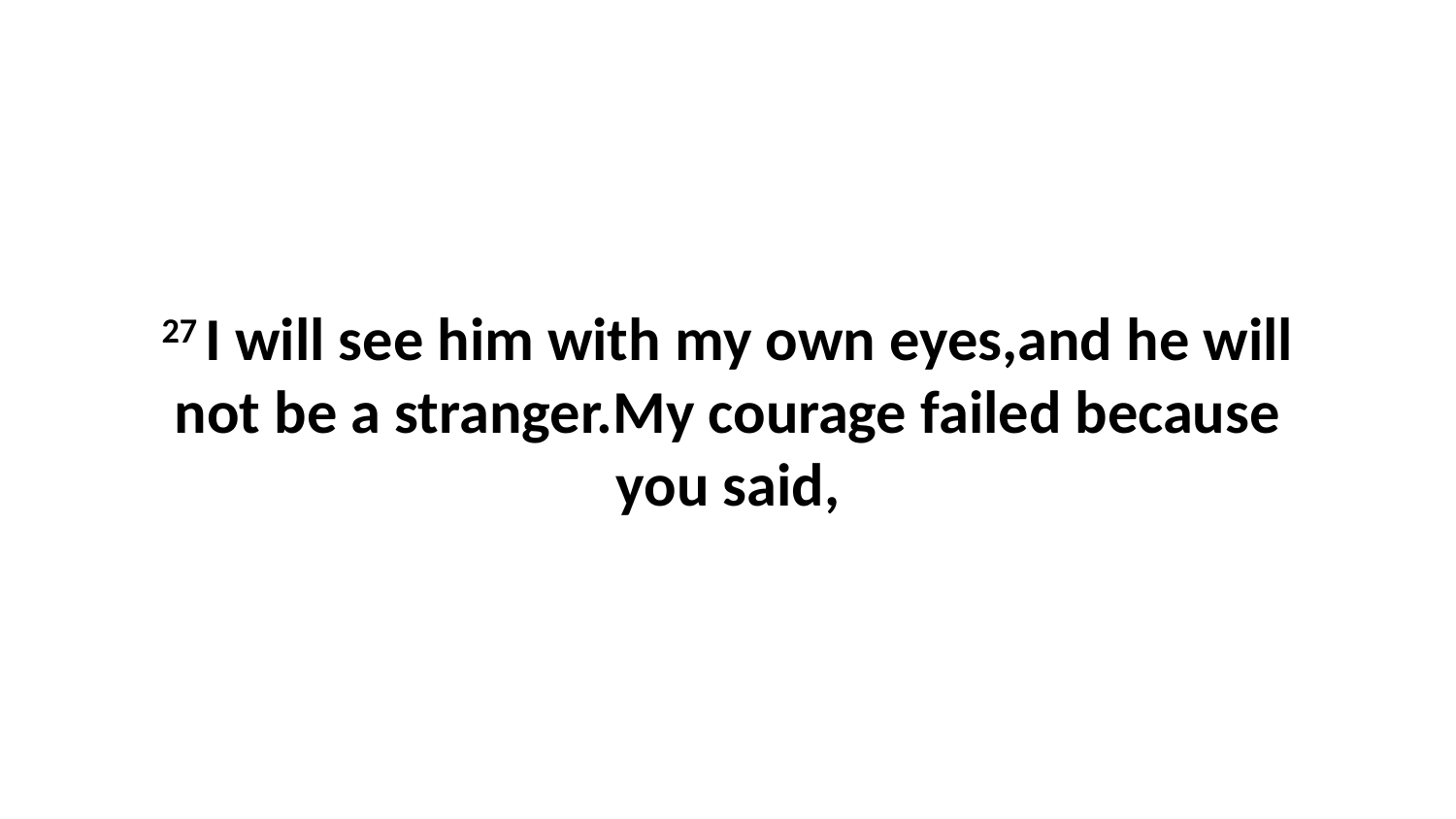

27 I will see him with my own eyes,and he will not be a stranger.My courage failed because you said,